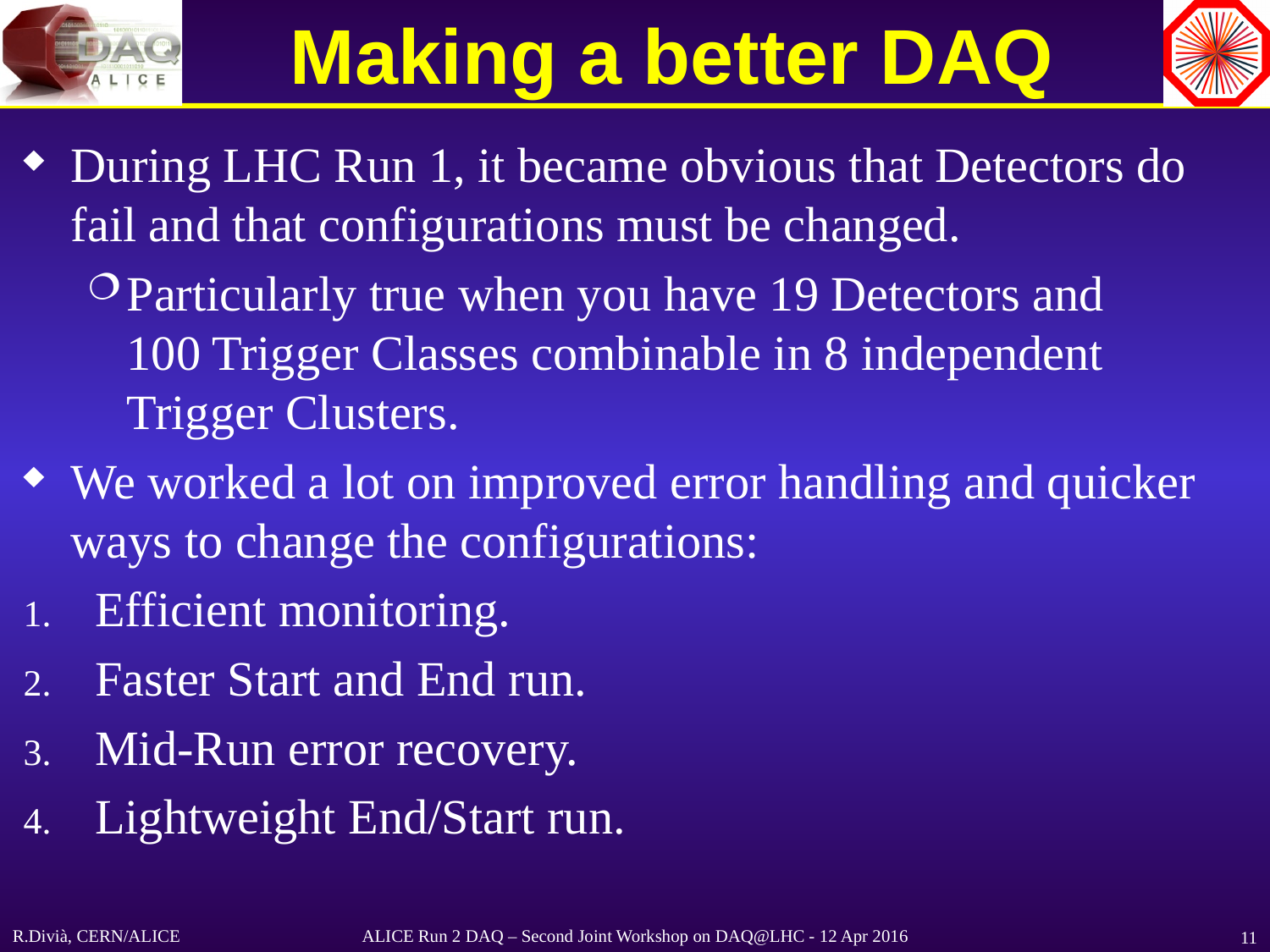

# Making a better DAQ
During LHC Run 1, it became obvious that Detectors do fail and that configurations must be changed.
Particularly true when you have 19 Detectors and
100 Trigger Classes combinable in 8 independent Trigger Clusters.
We worked a lot on improved error handling and quicker ways to change the configurations:
Efficient monitoring.
Faster Start and End run.
Mid-Run error recovery.
Lightweight End/Start run.